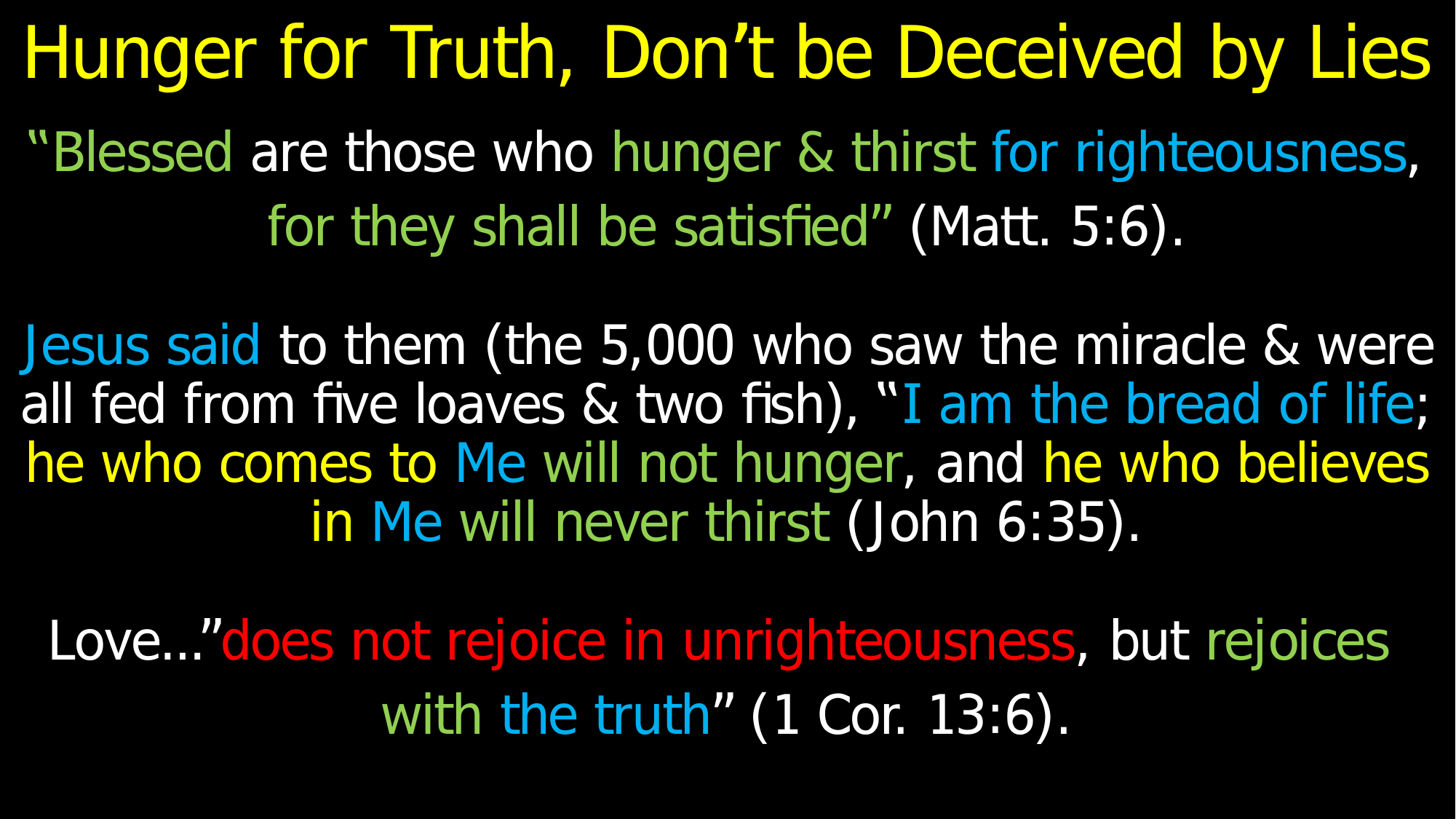

# Hunger for Truth, Don’t be Deceived by Lies
“Blessed are those who hunger & thirst for righteousness,
for they shall be satisfied” (Matt. 5:6).

Jesus said to them (the 5,000 who saw the miracle & were all fed from five loaves & two fish), “I am the bread of life; he who comes to Me will not hunger, and he who believes in Me will never thirst (John 6:35).

Love…”does not rejoice in unrighteousness, but rejoices
with the truth” (1 Cor. 13:6).